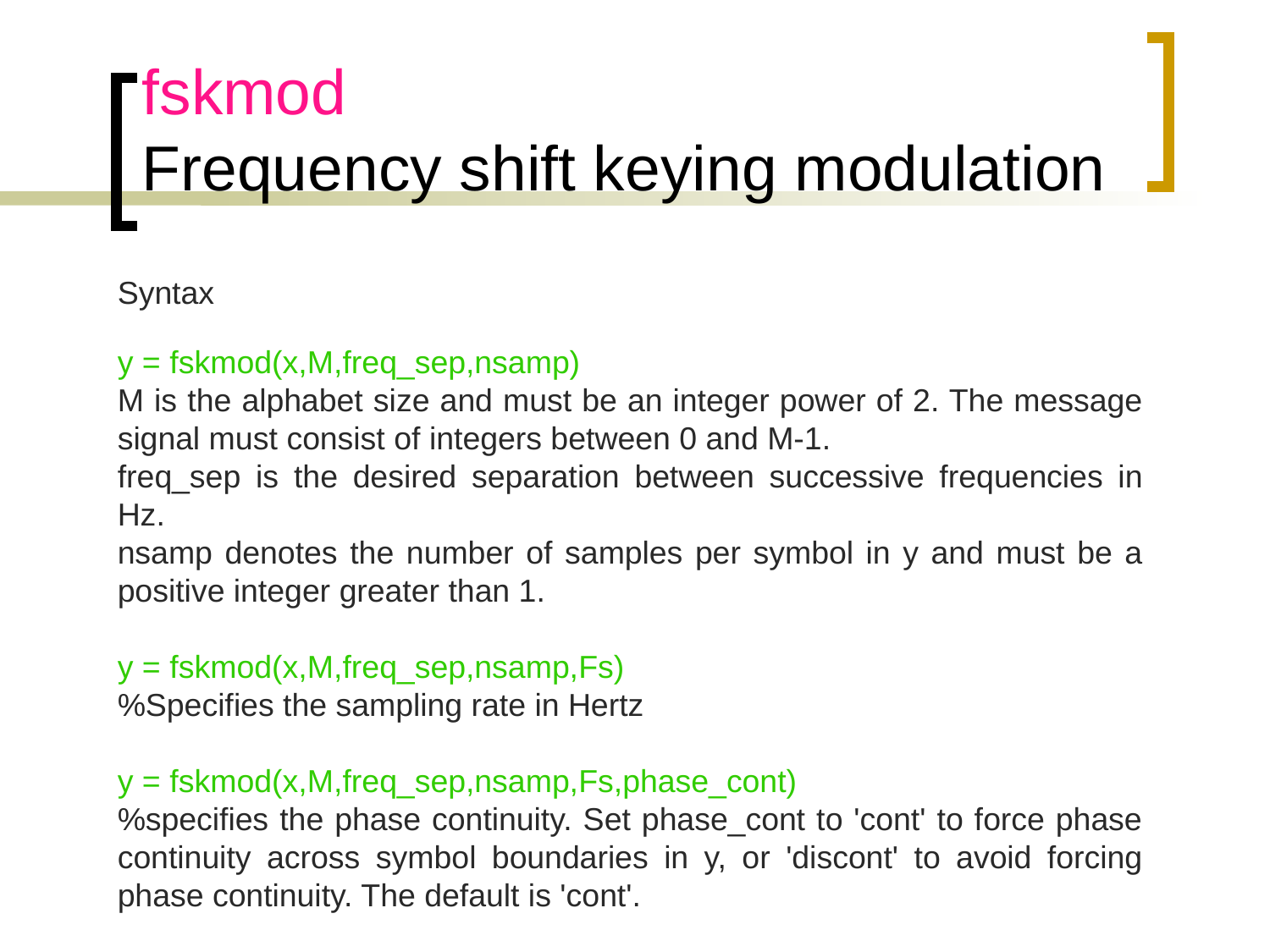

# fskmod Frequency shift keying modulation
Syntax
y = fskmod(x,M,freq_sep,nsamp)
M is the alphabet size and must be an integer power of 2. The message signal must consist of integers between 0 and M-1.
freq_sep is the desired separation between successive frequencies in Hz.
nsamp denotes the number of samples per symbol in y and must be a positive integer greater than 1.

y = fskmod(x,M,freq_sep,nsamp,Fs)
%Specifies the sampling rate in Hertz

y = fskmod(x,M,freq_sep,nsamp,Fs,phase_cont)
%specifies the phase continuity. Set phase_cont to 'cont' to force phase continuity across symbol boundaries in y, or 'discont' to avoid forcing phase continuity. The default is 'cont'.